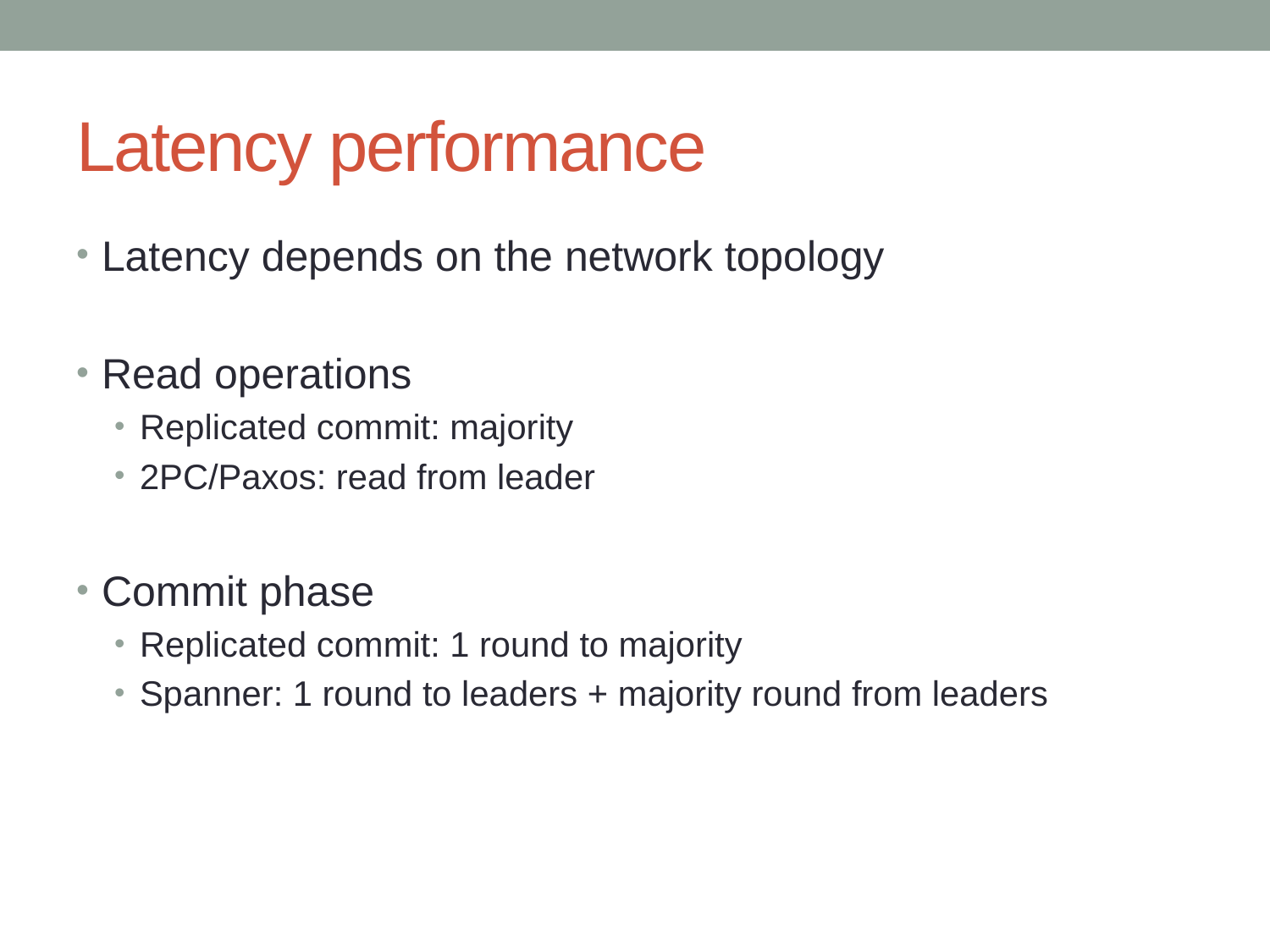

# Latency performance
Latency depends on the network topology

Read operations
Replicated commit: majority
2PC/Paxos: read from leader

Commit phase
Replicated commit: 1 round to majority
Spanner: 1 round to leaders + majority round from leaders